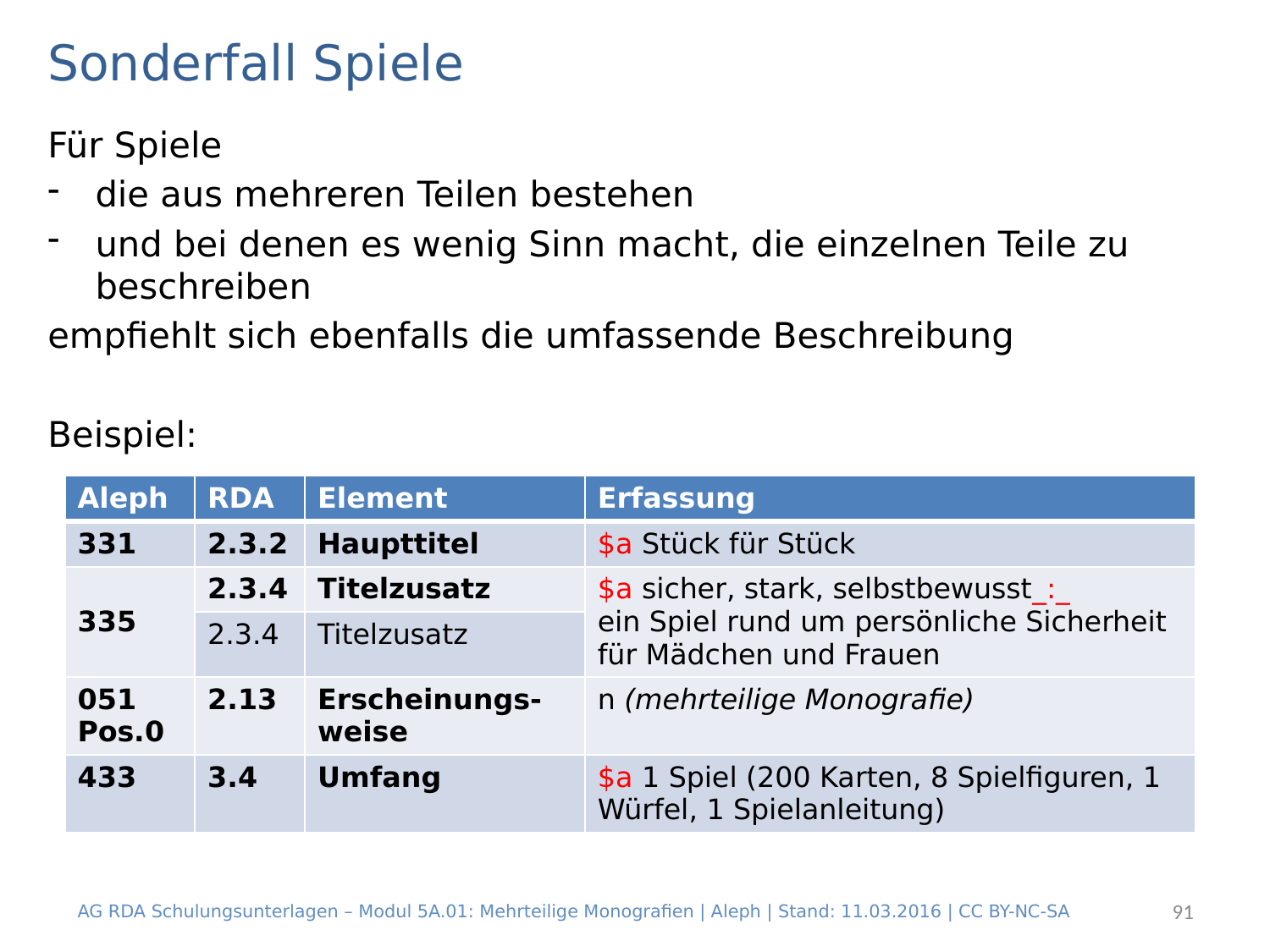

# Sonderfall Spiele
Für Spiele
die aus mehreren Teilen bestehen
und bei denen es wenig Sinn macht, die einzelnen Teile zu beschreiben
empfiehlt sich ebenfalls die umfassende Beschreibung

Beispiel:
| Aleph | RDA | Element | Erfassung |
| --- | --- | --- | --- |
| 331 | 2.3.2 | Haupttitel | $a Stück für Stück |
| 335 | 2.3.4 | Titelzusatz | $a sicher, stark, selbstbewusst\_:\_ ein Spiel rund um persönliche Sicherheit für Mädchen und Frauen |
|  | 2.3.4 | Titelzusatz |  |
| 051 Pos.0 | 2.13 | Erscheinungs-weise | n (mehrteilige Monografie) |
| 433 | 3.4 | Umfang | $a 1 Spiel (200 Karten, 8 Spielfiguren, 1 Würfel, 1 Spielanleitung) |
AG RDA Schulungsunterlagen – Modul 5A.01: Mehrteilige Monografien | Aleph | Stand: 11.03.2016 | CC BY-NC-SA
91